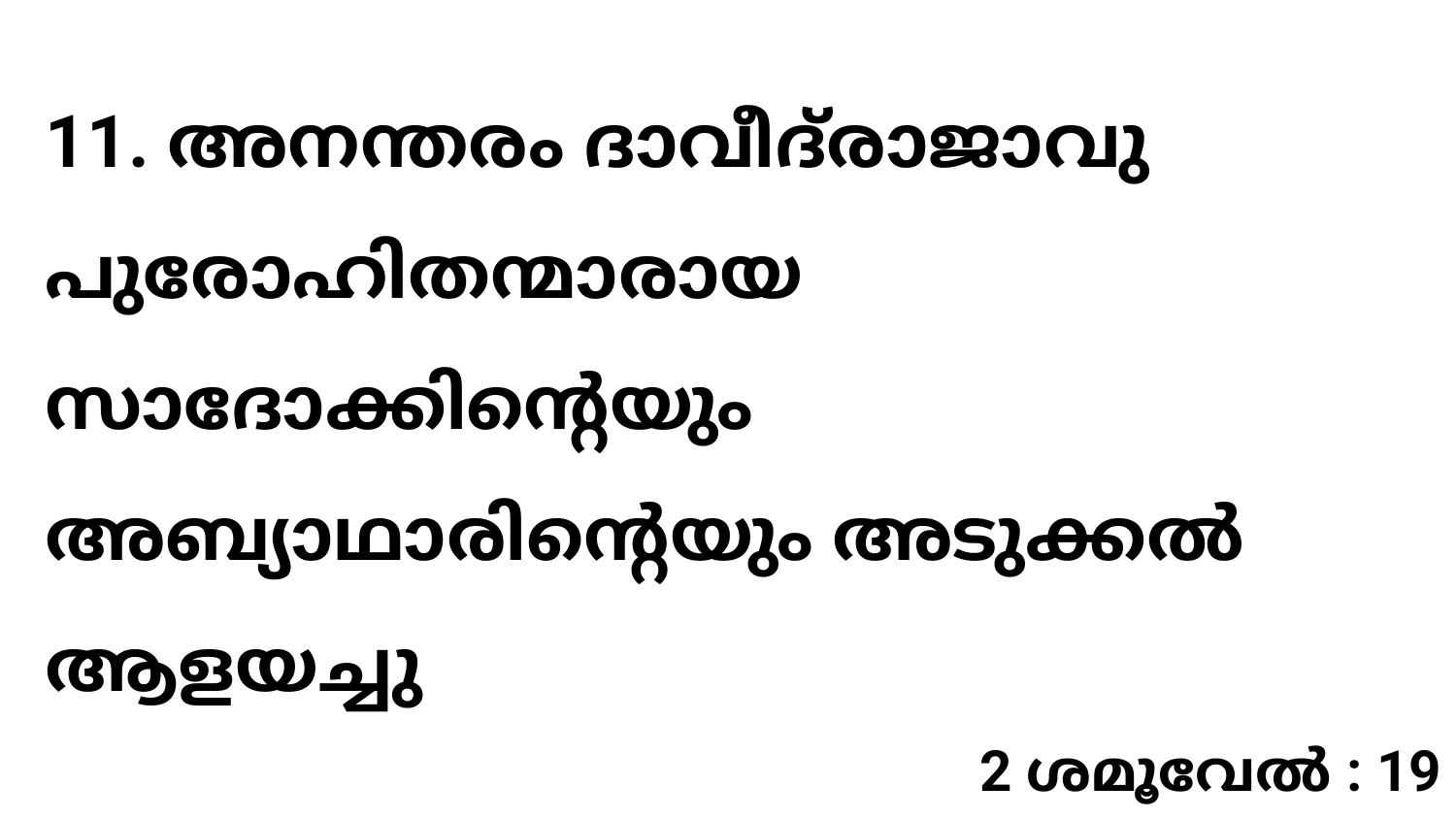

11. അനന്തരം ദാവീദ്‍രാജാവു പുരോഹിതന്മാരായ സാദോക്കിന്റെയും അബ്യാഥാരിന്റെയും അടുക്കൽ ആളയച്ചു
2 ശമൂവേൽ : 19